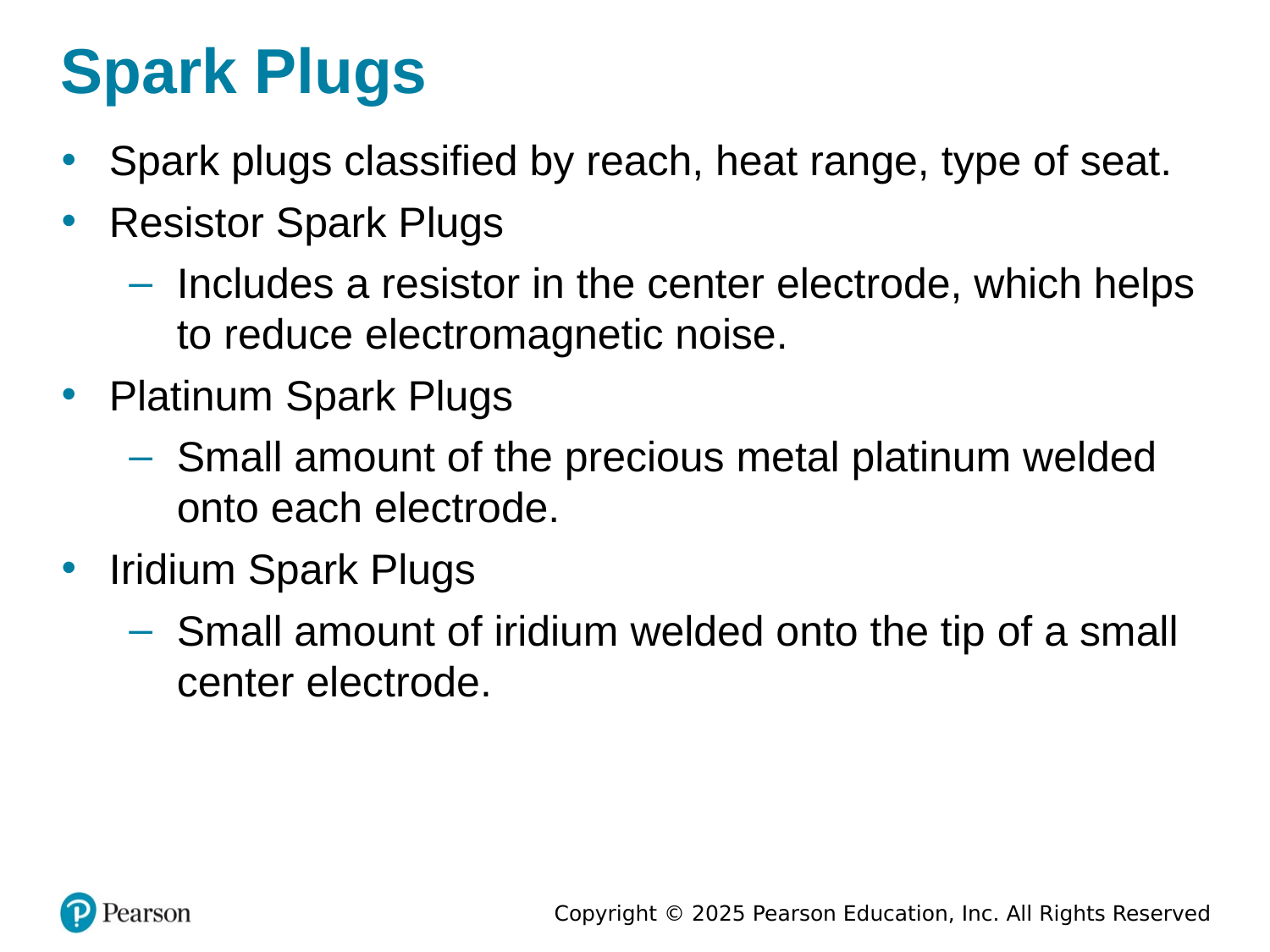

# Spark Plugs
Spark plugs classified by reach, heat range, type of seat.
Resistor Spark Plugs
Includes a resistor in the center electrode, which helps to reduce electromagnetic noise.
Platinum Spark Plugs
Small amount of the precious metal platinum welded onto each electrode.
Iridium Spark Plugs
Small amount of iridium welded onto the tip of a small center electrode.